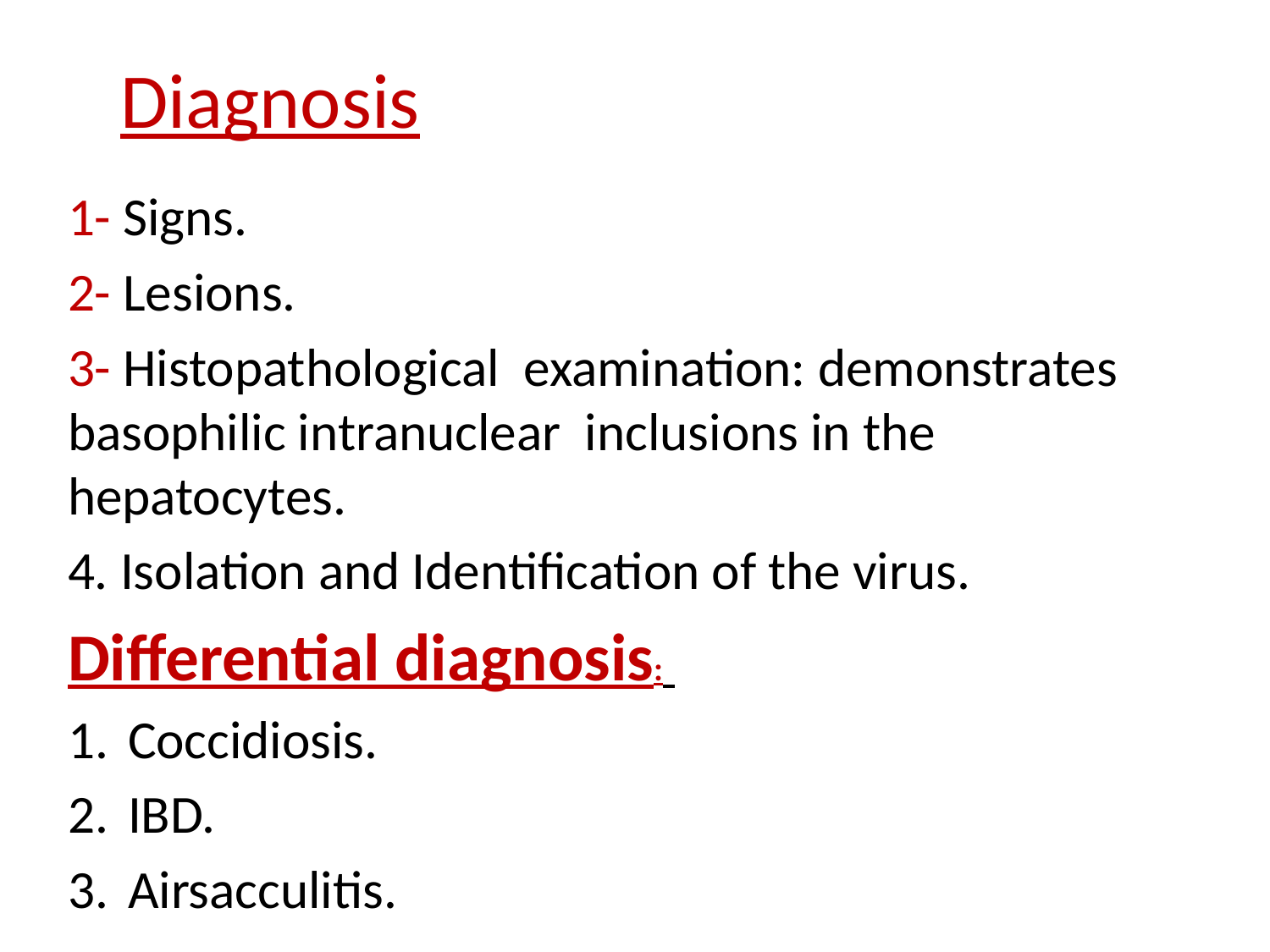

# Diagnosis
1- Signs.
2- Lesions.
3- Histopathological  examination: demonstrates basophilic intranuclear  inclusions in the hepatocytes.
4. Isolation and Identification of the virus.
Differential diagnosis:
Coccidiosis.
IBD.
Airsacculitis.